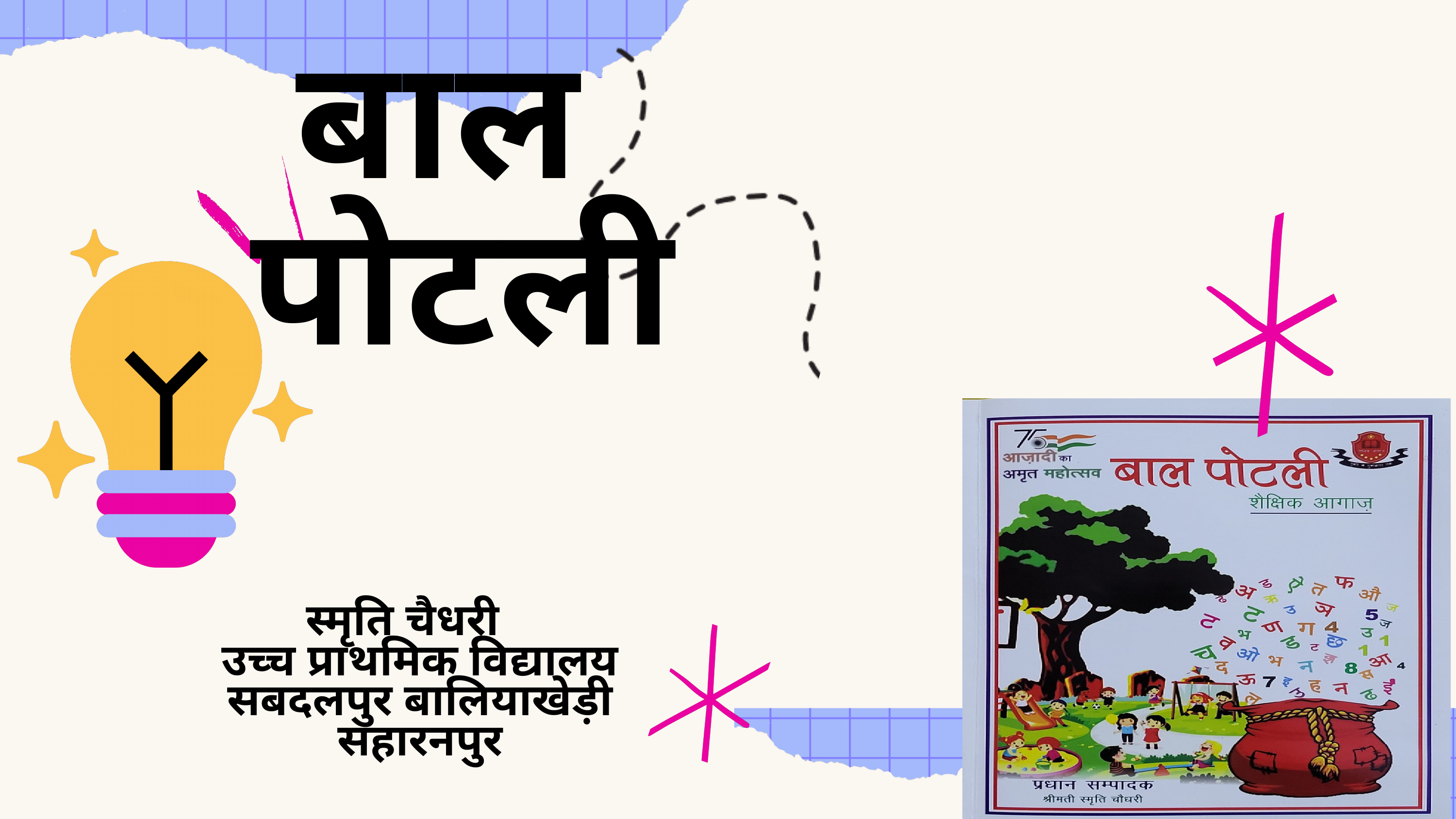

बाल पोटली

स्मृति चैधरी
उच्च प्राथमिक विद्यालय सबदलपुर बालियाखेड़ी सहारनपुर